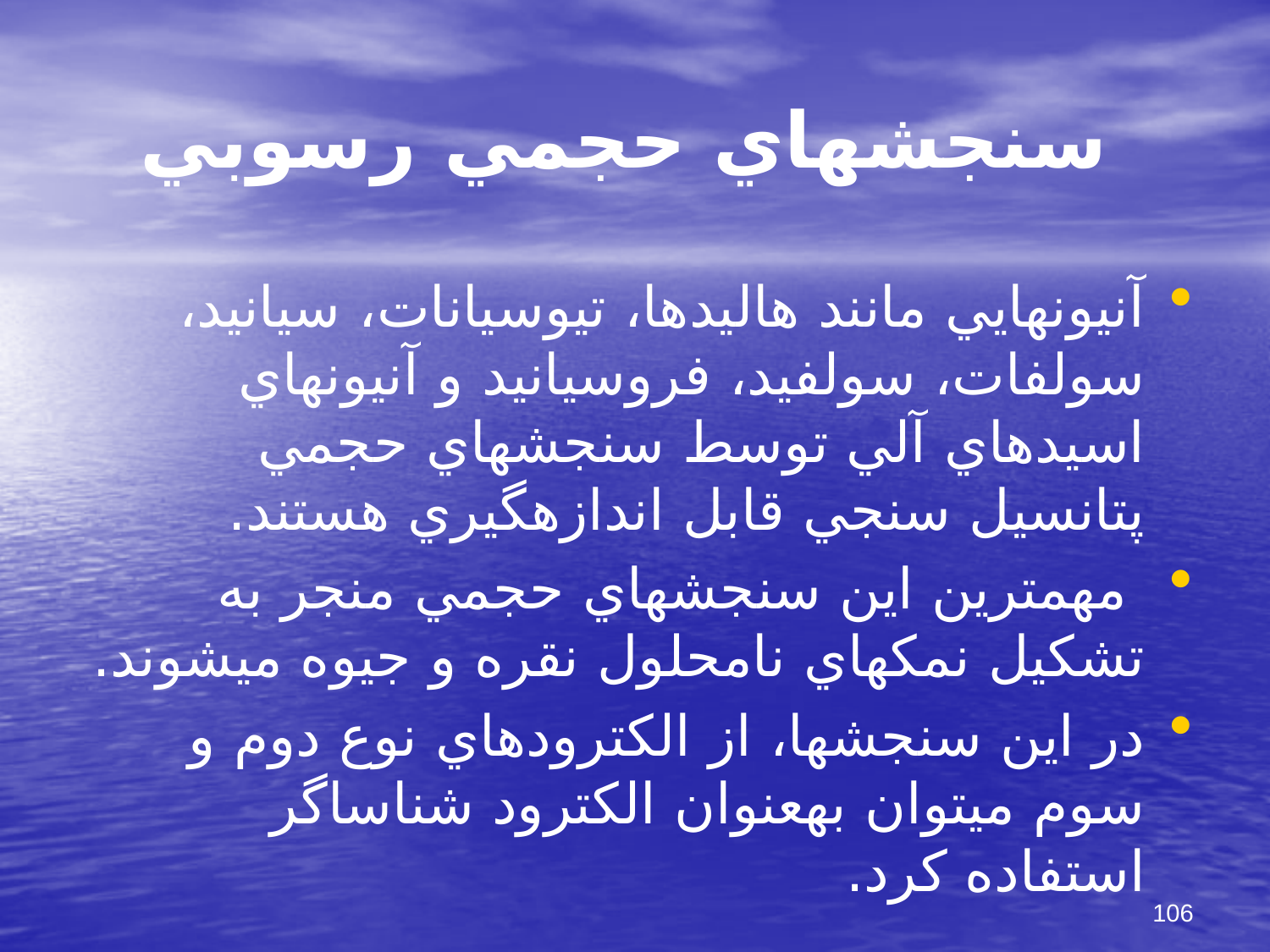

# سنجشهاي حجمي رسوبي
آنيونهايي مانند هاليدها، تيوسيانات، سيانيد، سولفات، سولفيد، فروسيانيد و آنيونهاي اسيدهاي آلي توسط سنجشهاي حجمي پتانسيل سنجي قابل اندازه‏گيري هستند.
 مهمترين اين سنجشهاي حجمي منجر به تشكيل نمكهاي نامحلول نقره و جيوه مي‏شوند.
در اين سنجشها، از الكترودهاي نوع دوم و سوم مي‏توان به‏عنوان الكترود شناساگر استفاده كرد.
106